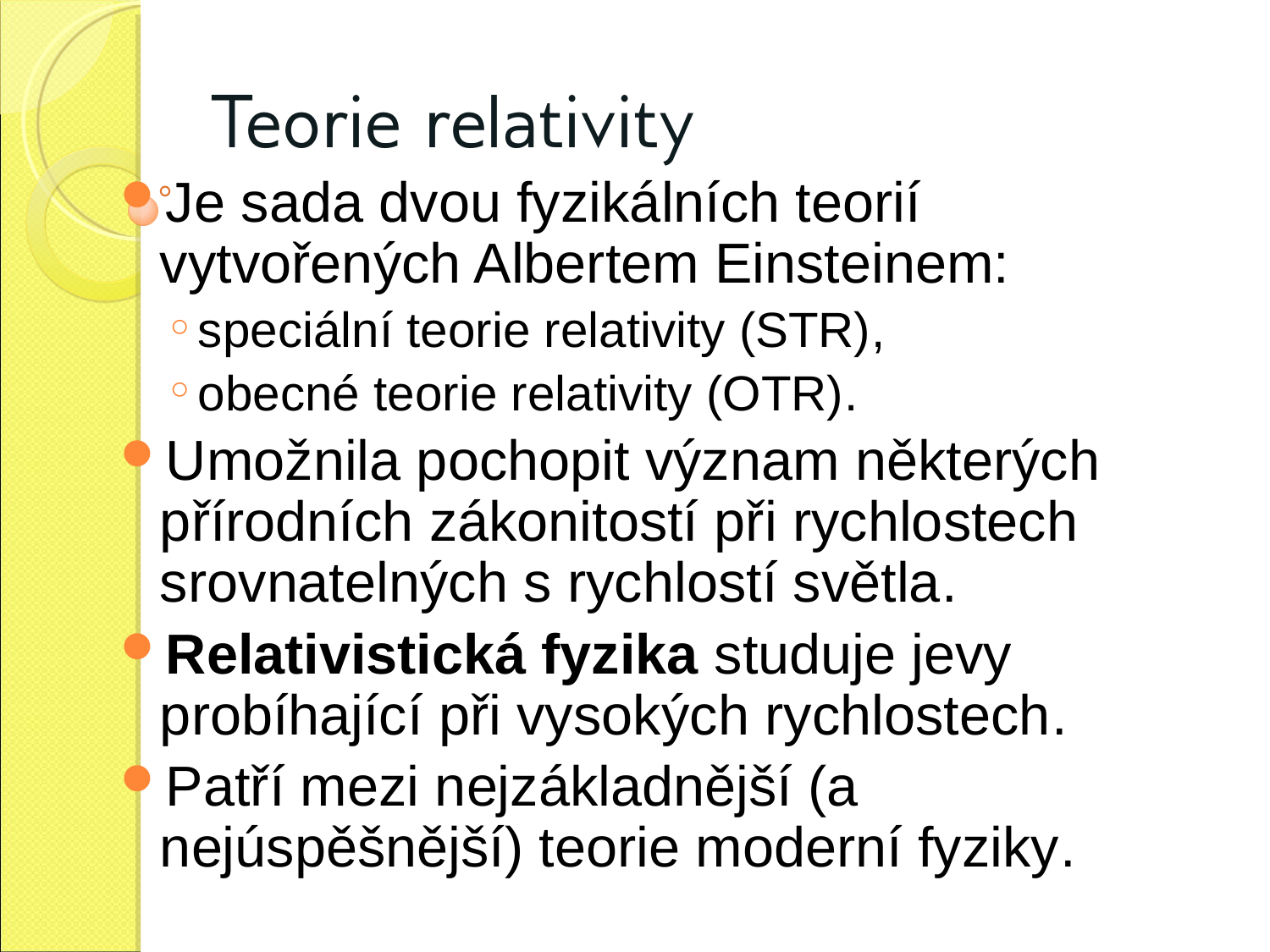

Teorie relativity
Je sada dvou fyzikálních teorií vytvořených Albertem Einsteinem:
speciální teorie relativity (STR),
obecné teorie relativity (OTR).
Umožnila pochopit význam některých přírodních zákonitostí při rychlostech srovnatelných s rychlostí světla.
Relativistická fyzika studuje jevy probíhající při vysokých rychlostech.
Patří mezi nejzákladnější (a nejúspěšnější) teorie moderní fyziky.